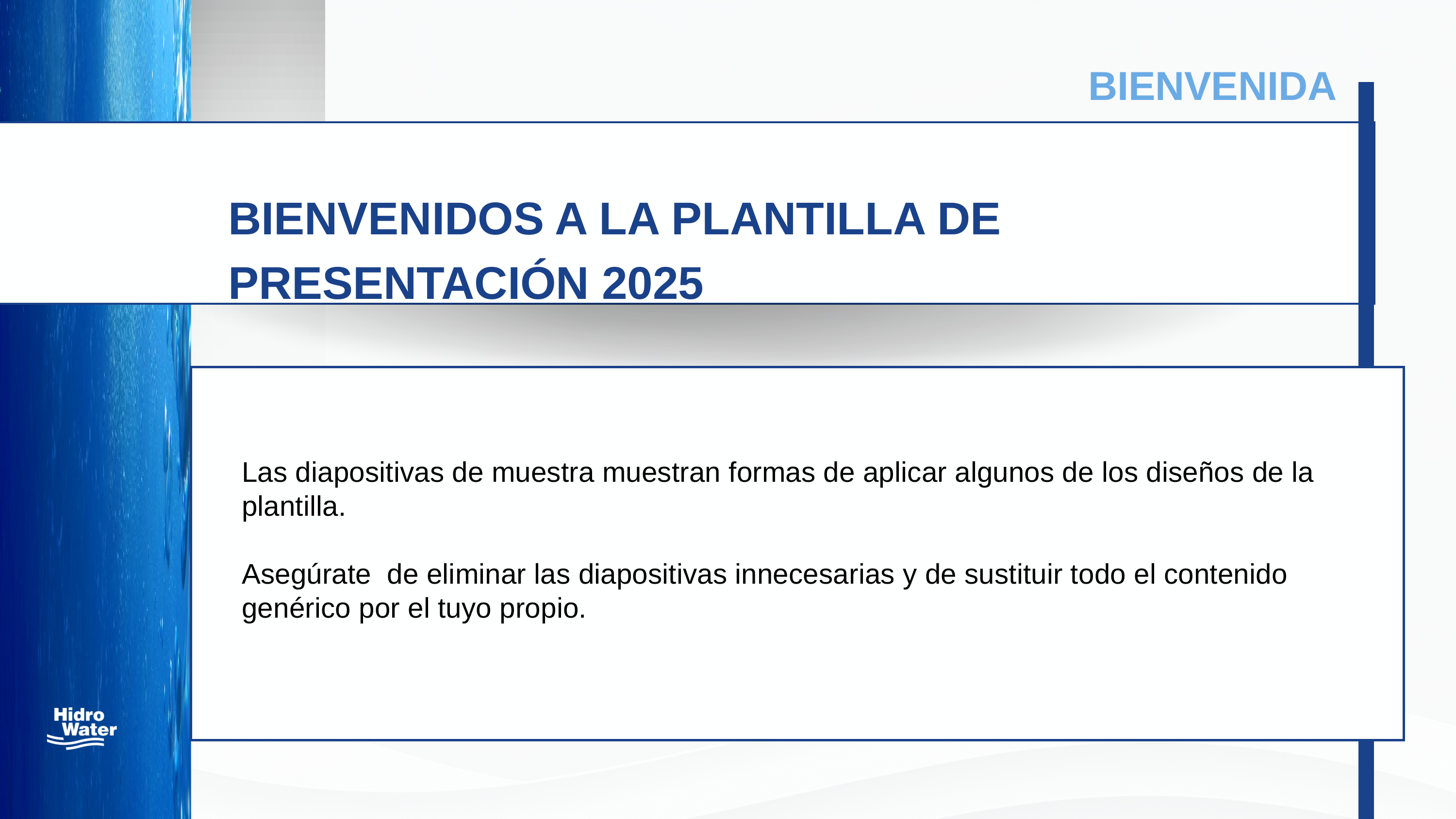

BIENVENIDA

BIENVENIDOS A LA PLANTILLA DE PRESENTACIÓN 2025

Las diapositivas de muestra muestran formas de aplicar algunos de los diseños de la plantilla.

Asegúrate  de eliminar las diapositivas innecesarias y de sustituir todo el contenido genérico por el tuyo propio.